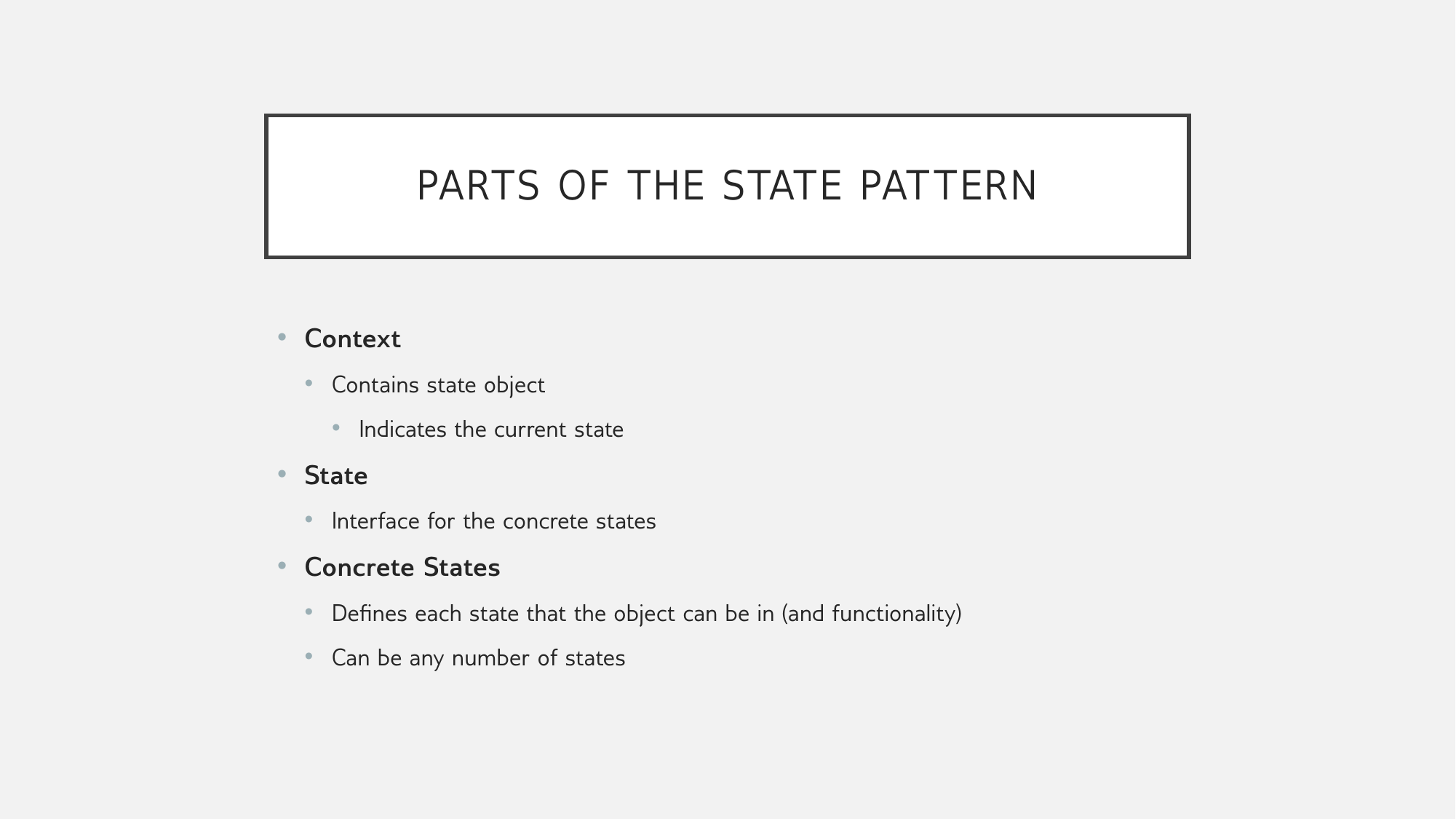

# Parts of the State Pattern
Context
Contains state object
Indicates the current state
State
Interface for the concrete states
Concrete States
Defines each state that the object can be in (and functionality)
Can be any number of states